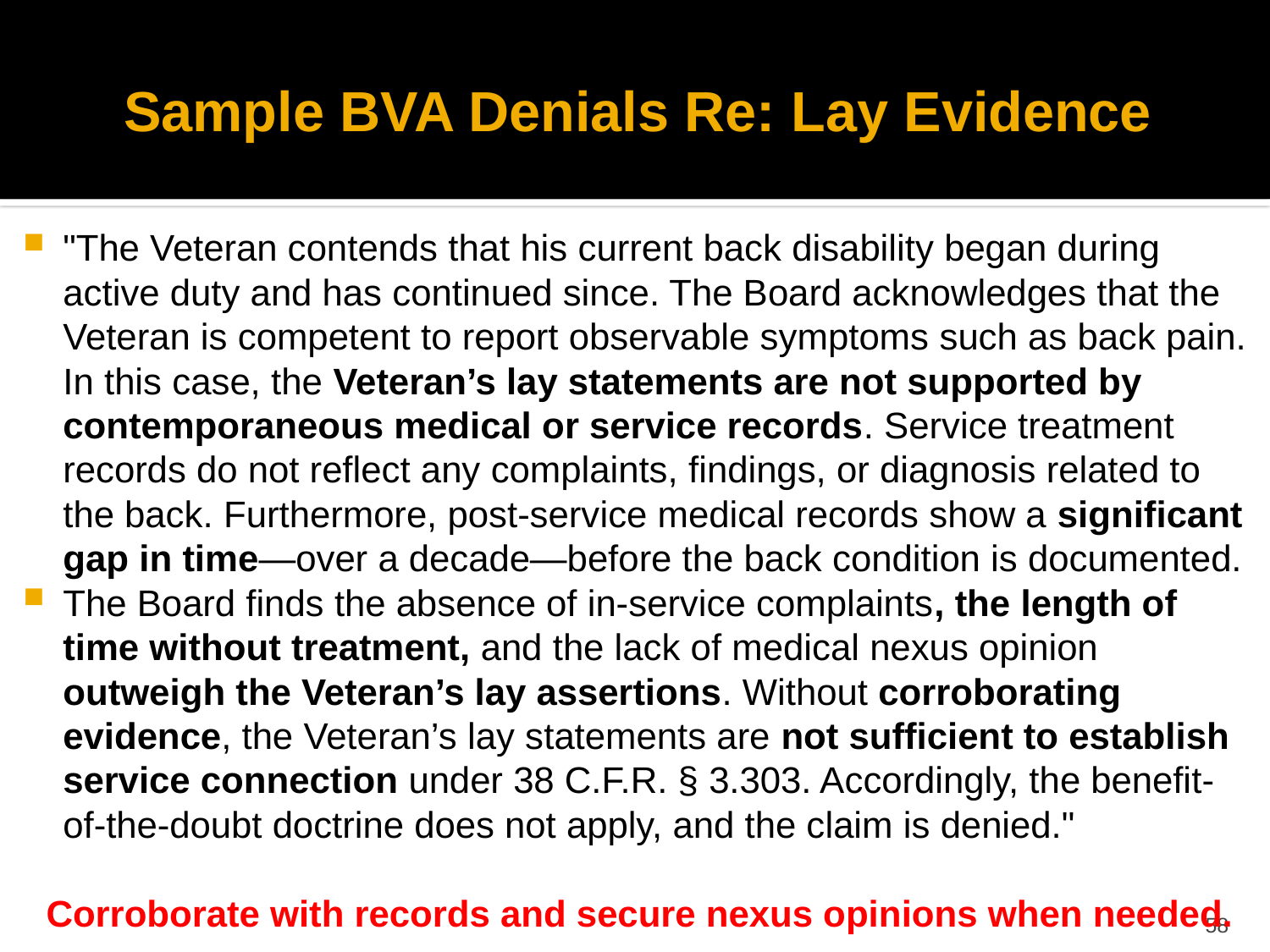

# Sample BVA Denials Re: Lay Evidence
"The Veteran contends that his current back disability began during active duty and has continued since. The Board acknowledges that the Veteran is competent to report observable symptoms such as back pain. In this case, the Veteran’s lay statements are not supported by contemporaneous medical or service records. Service treatment records do not reflect any complaints, findings, or diagnosis related to the back. Furthermore, post-service medical records show a significant gap in time—over a decade—before the back condition is documented.
The Board finds the absence of in-service complaints, the length of time without treatment, and the lack of medical nexus opinion outweigh the Veteran’s lay assertions. Without corroborating evidence, the Veteran’s lay statements are not sufficient to establish service connection under 38 C.F.R. § 3.303. Accordingly, the benefit-of-the-doubt doctrine does not apply, and the claim is denied."

Corroborate with records and secure nexus opinions when needed.

58